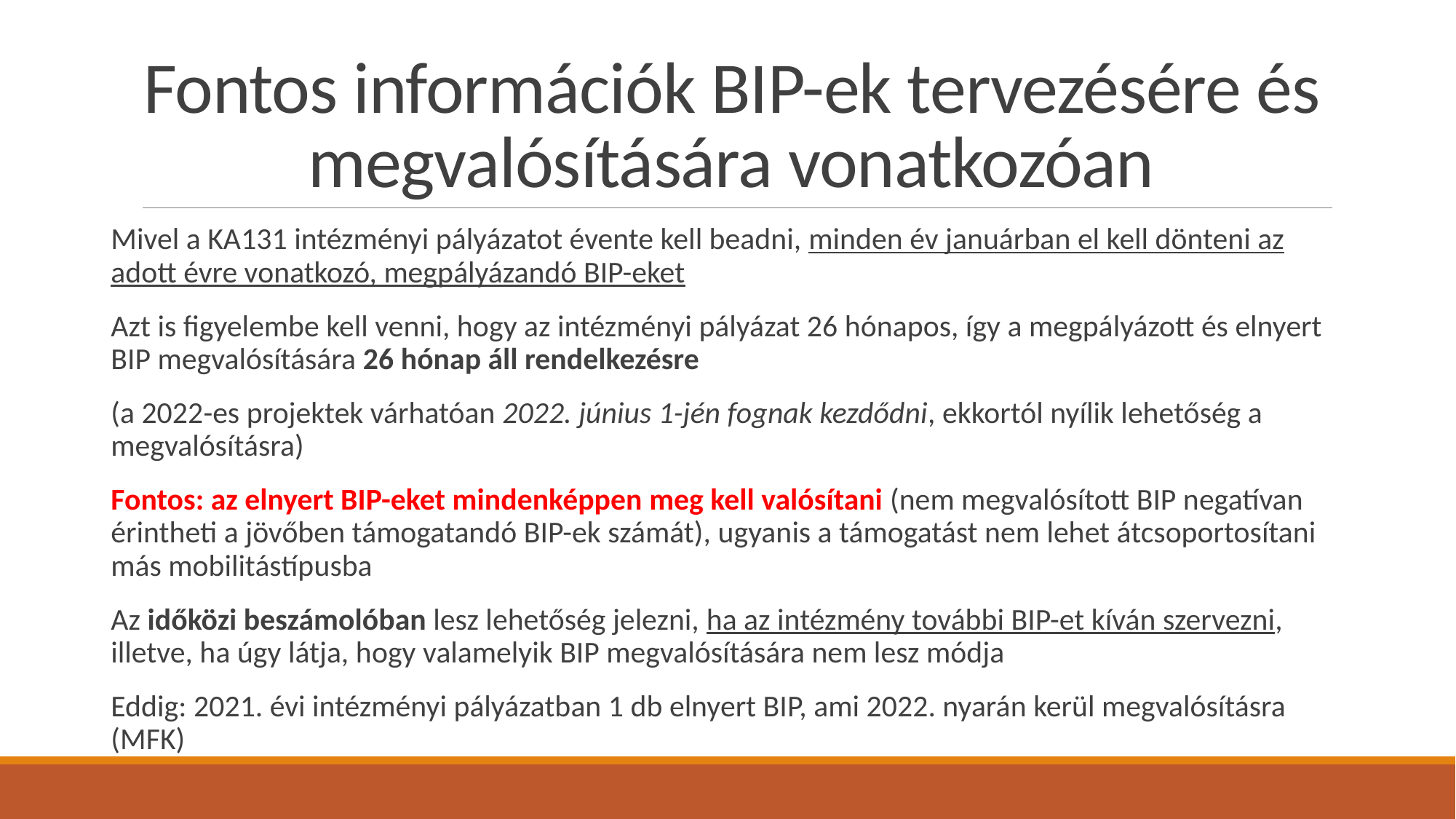

# Fontos információk BIP-ek tervezésére és megvalósítására vonatkozóan
Mivel a KA131 intézményi pályázatot évente kell beadni, minden év januárban el kell dönteni az adott évre vonatkozó, megpályázandó BIP-eket
Azt is figyelembe kell venni, hogy az intézményi pályázat 26 hónapos, így a megpályázott és elnyert BIP megvalósítására 26 hónap áll rendelkezésre
(a 2022-es projektek várhatóan 2022. június 1-jén fognak kezdődni, ekkortól nyílik lehetőség a megvalósításra)
Fontos: az elnyert BIP-eket mindenképpen meg kell valósítani (nem megvalósított BIP negatívan érintheti a jövőben támogatandó BIP-ek számát), ugyanis a támogatást nem lehet átcsoportosítani más mobilitástípusba
Az időközi beszámolóban lesz lehetőség jelezni, ha az intézmény további BIP-et kíván szervezni, illetve, ha úgy látja, hogy valamelyik BIP megvalósítására nem lesz módja
Eddig: 2021. évi intézményi pályázatban 1 db elnyert BIP, ami 2022. nyarán kerül megvalósításra (MFK)